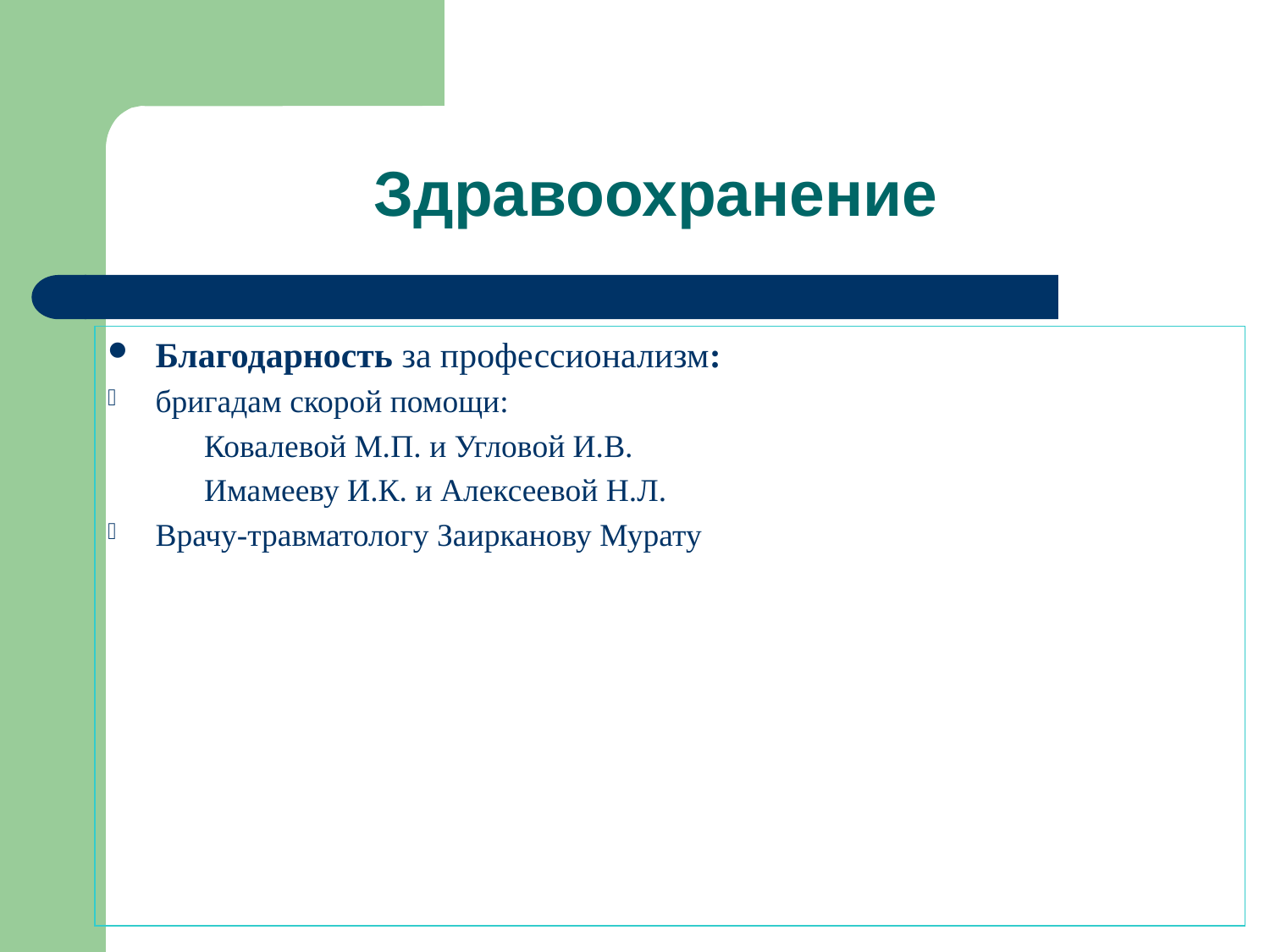

# Здравоохранение
Благодарность за профессионализм:
бригадам скорой помощи:
            Ковалевой М.П. и Угловой И.В.
            Имамееву И.К. и Алексеевой Н.Л.
Врачу-травматологу Заирканову Мурату